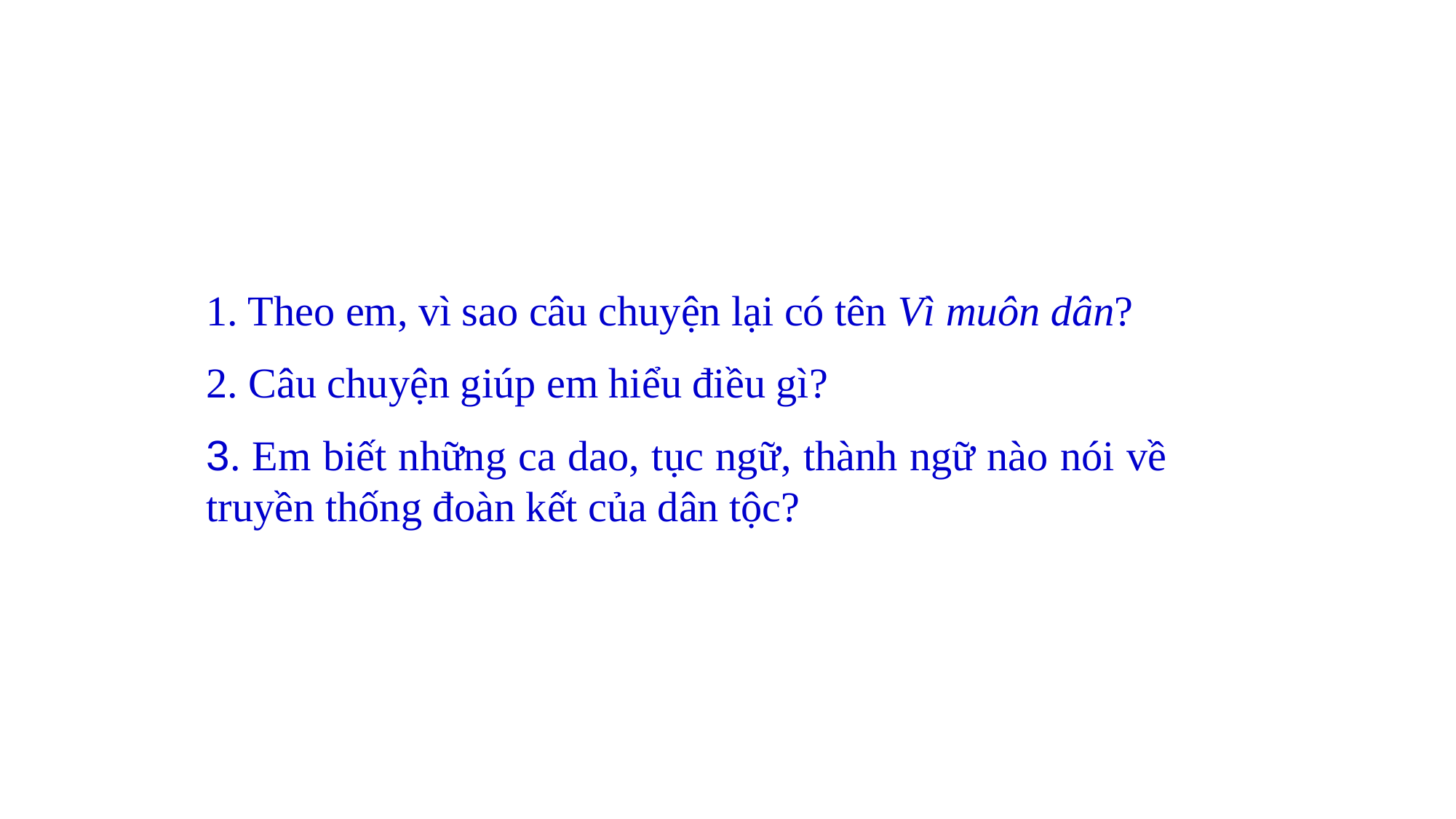

1. Theo em, vì sao câu chuyện lại có tên Vì muôn dân?
2. Câu chuyện giúp em hiểu điều gì?
3. Em biết những ca dao, tục ngữ, thành ngữ nào nói về truyền thống đoàn kết của dân tộc?